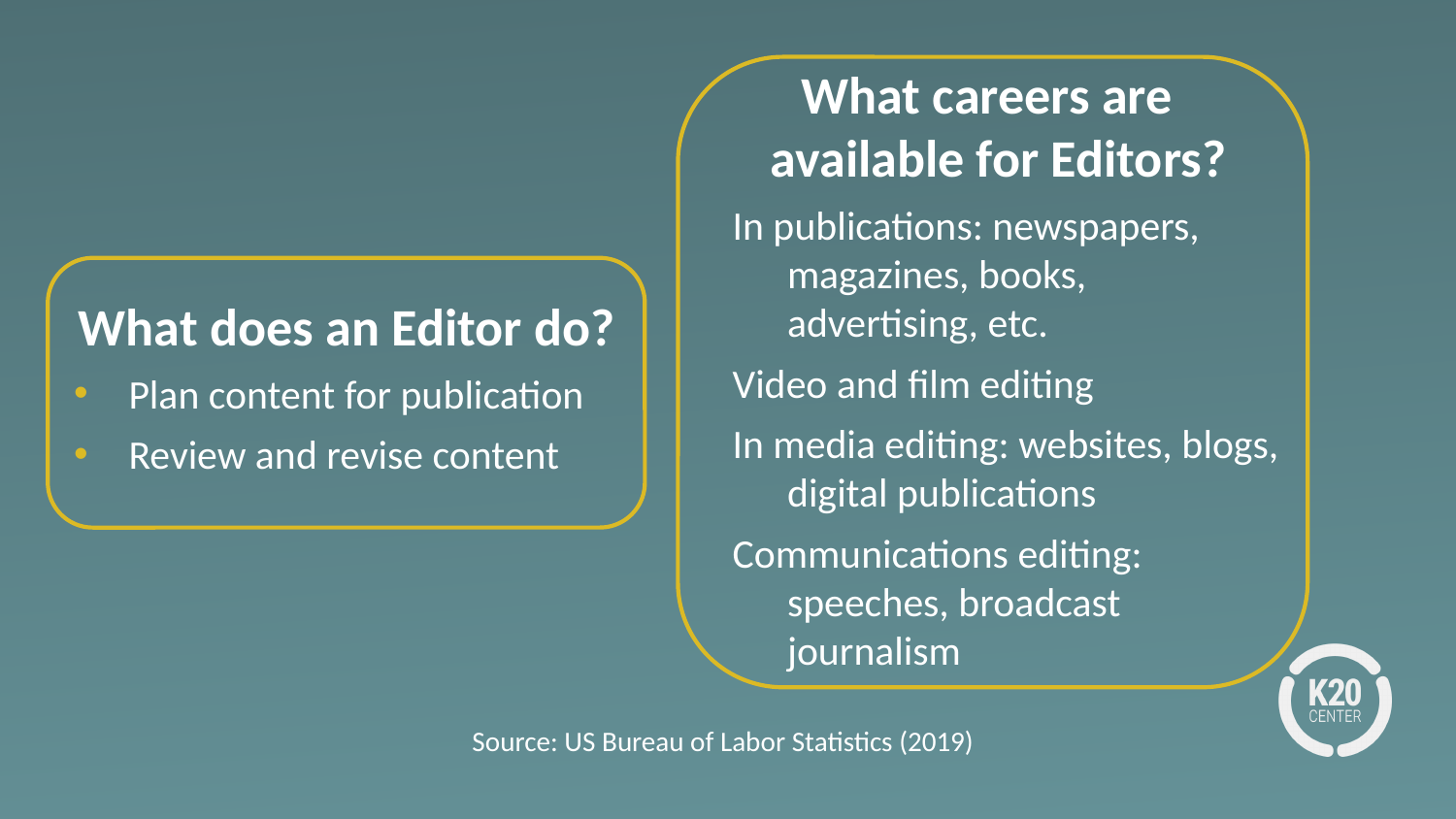

What careers are   available for Editors?
In publications: newspapers, magazines, books, advertising, etc.
Video and film editing
In media editing: websites, blogs, digital publications
Communications editing: speeches, broadcast journalism

What does an Editor do?
Plan content for publication
Review and revise content

Source: US Bureau of Labor Statistics (2019)